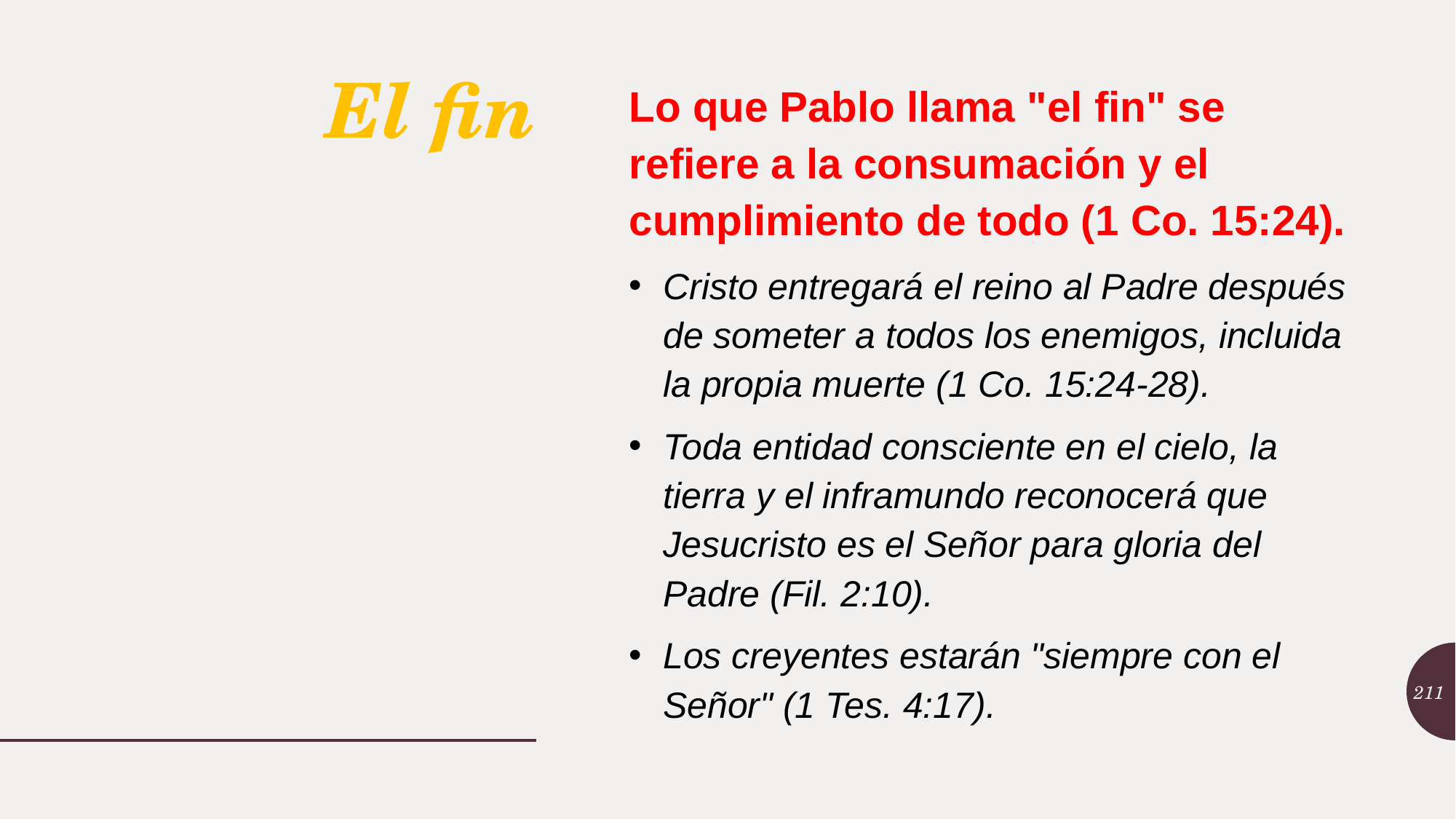

# El fin
Lo que Pablo llama "el fin" se refiere a la consumación y el cumplimiento de todo (1 Co. 15:24).
Cristo entregará el reino al Padre después de someter a todos los enemigos, incluida la propia muerte (1 Co. 15:24-28).
Toda entidad consciente en el cielo, la tierra y el inframundo reconocerá que Jesucristo es el Señor para gloria del Padre (Fil. 2:10).
Los creyentes estarán "siempre con el Señor" (1 Tes. 4:17).
211